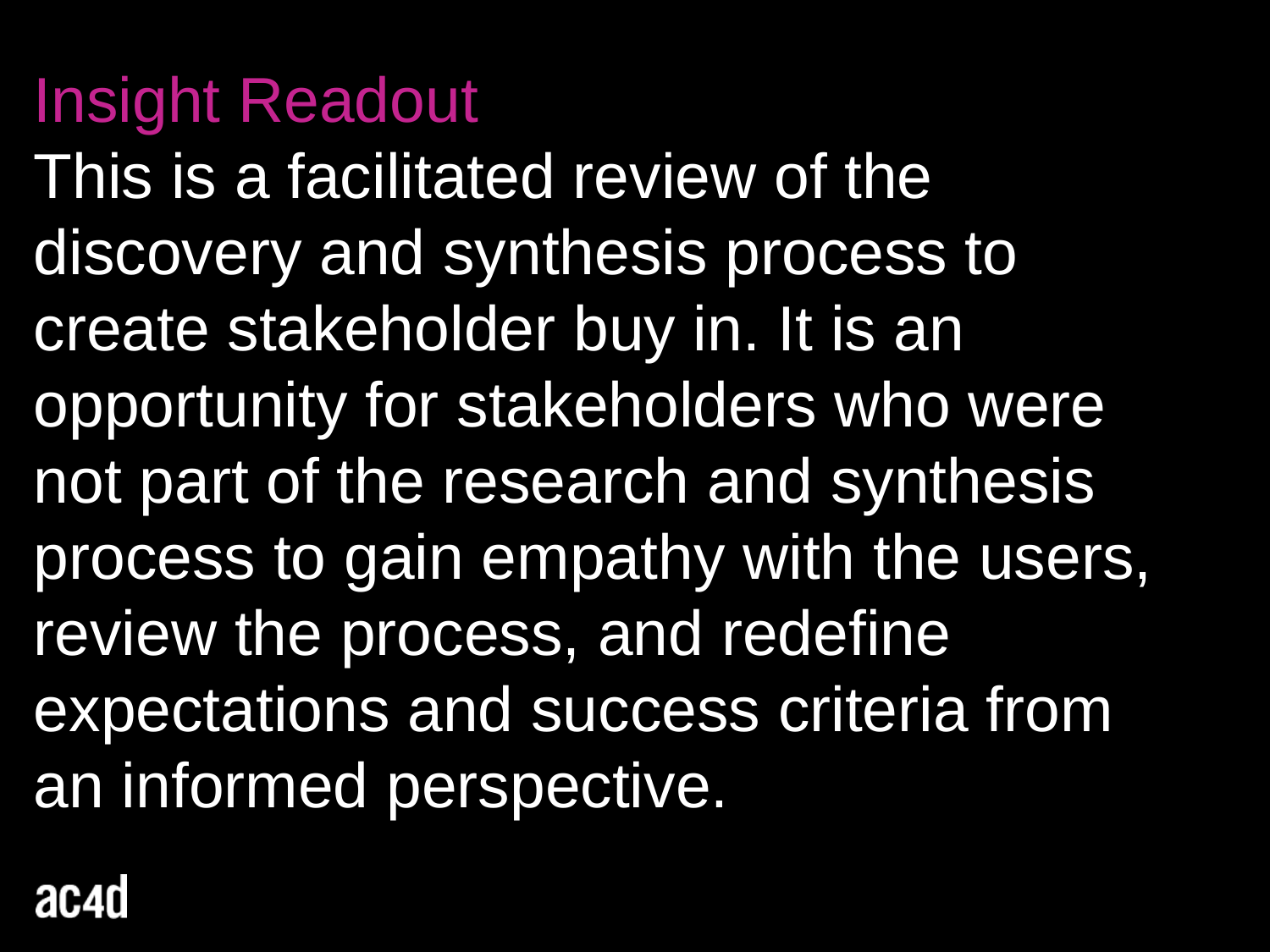

Insight Readout
This is a facilitated review of the discovery and synthesis process to create stakeholder buy in. It is an opportunity for stakeholders who were not part of the research and synthesis process to gain empathy with the users, review the process, and redefine expectations and success criteria from an informed perspective.